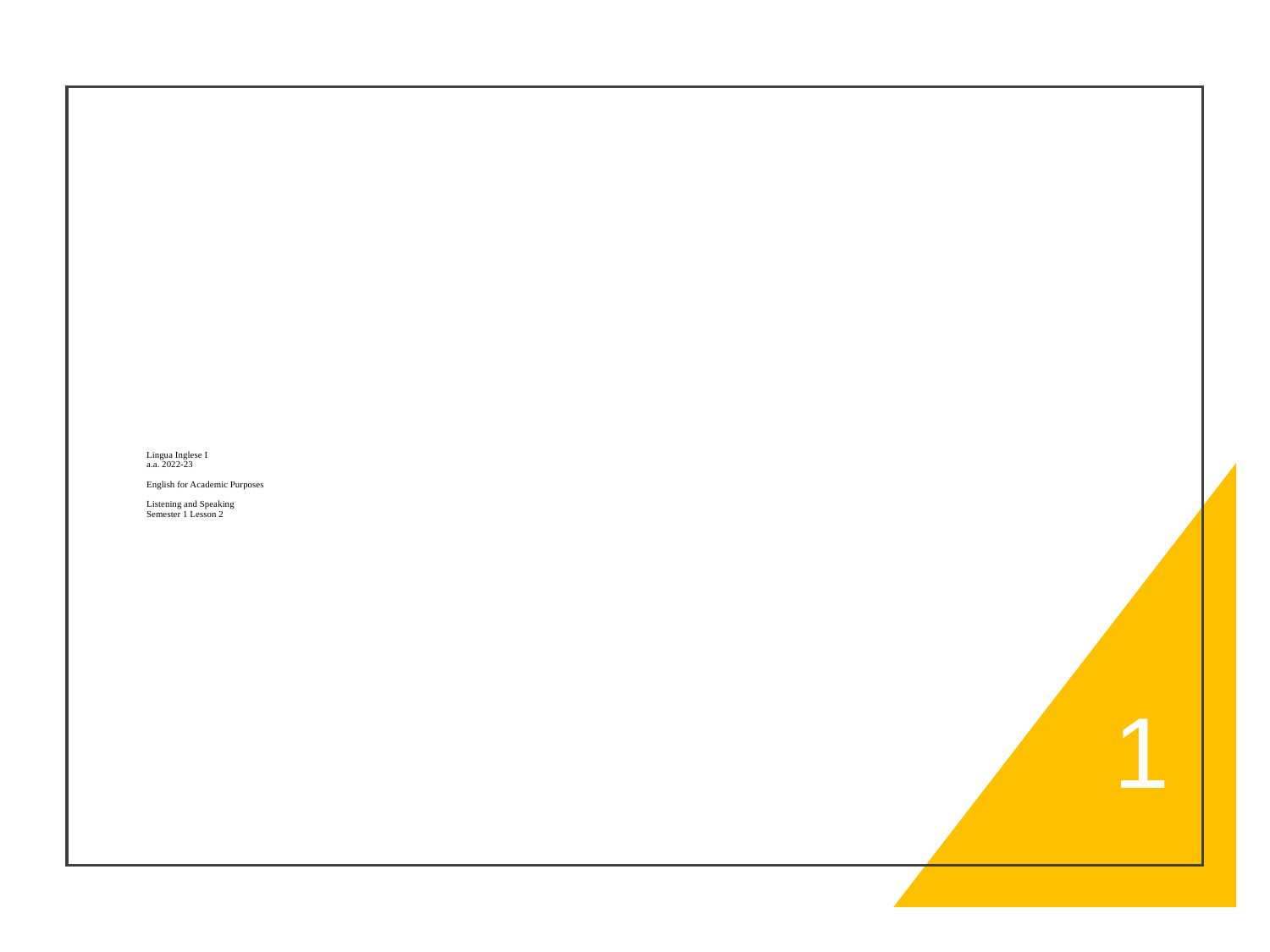

# Lingua Inglese I a.a. 2022-23 English for Academic Purposes Listening and Speaking Semester 1 Lesson 2

1